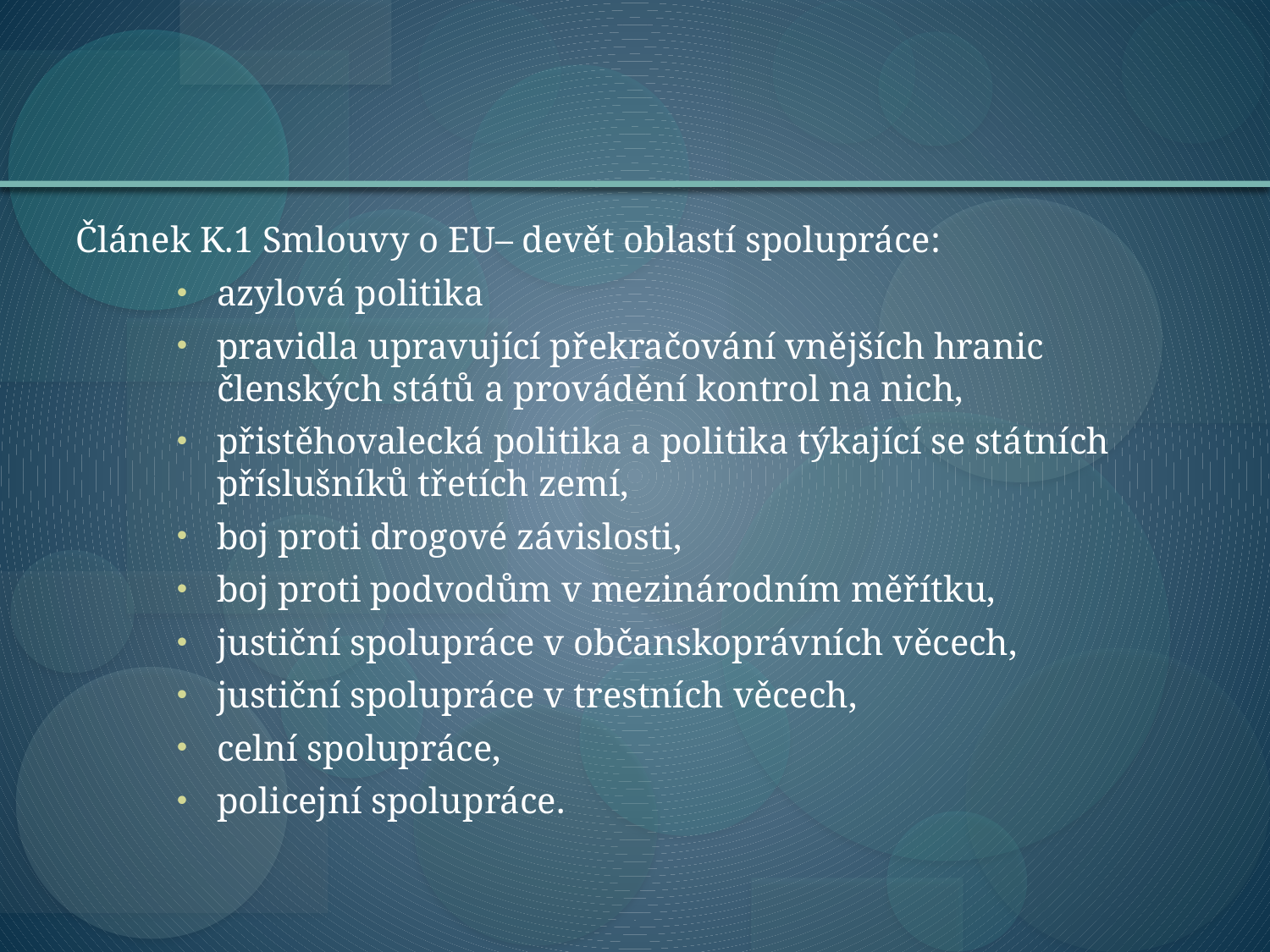

Článek K.1 Smlouvy o EU– devět oblastí spolupráce:
azylová politika
pravidla upravující překračování vnějších hranic členských států a provádění kontrol na nich,
přistěhovalecká politika a politika týkající se státních příslušníků třetích zemí,
boj proti drogové závislosti,
boj proti podvodům v mezinárodním měřítku,
justiční spolupráce v občanskoprávních věcech,
justiční spolupráce v trestních věcech,
celní spolupráce,
policejní spolupráce.